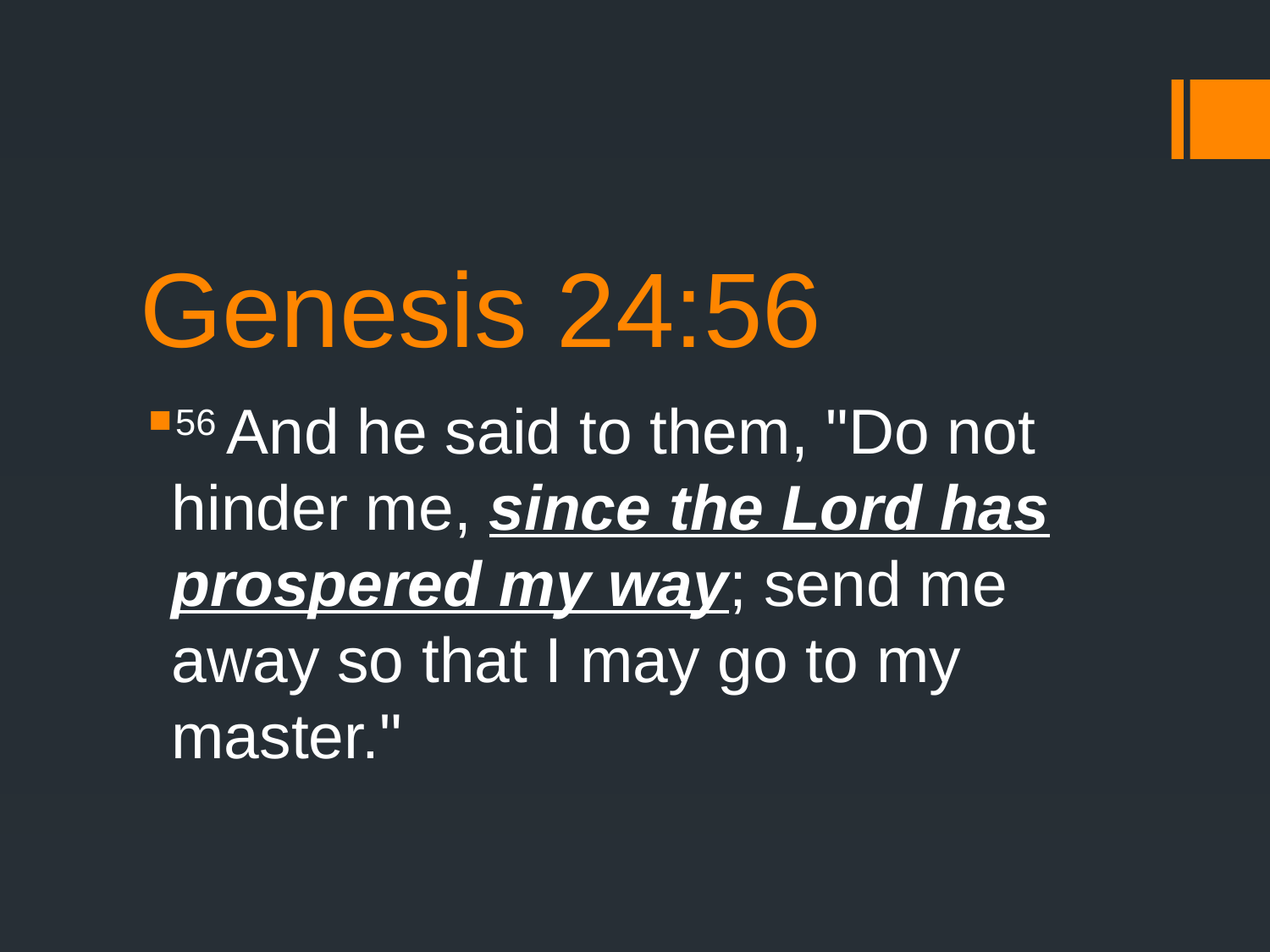

# Genesis 24:56
56 And he said to them, "Do not hinder me, since the Lord has prospered my way; send me away so that I may go to my master."